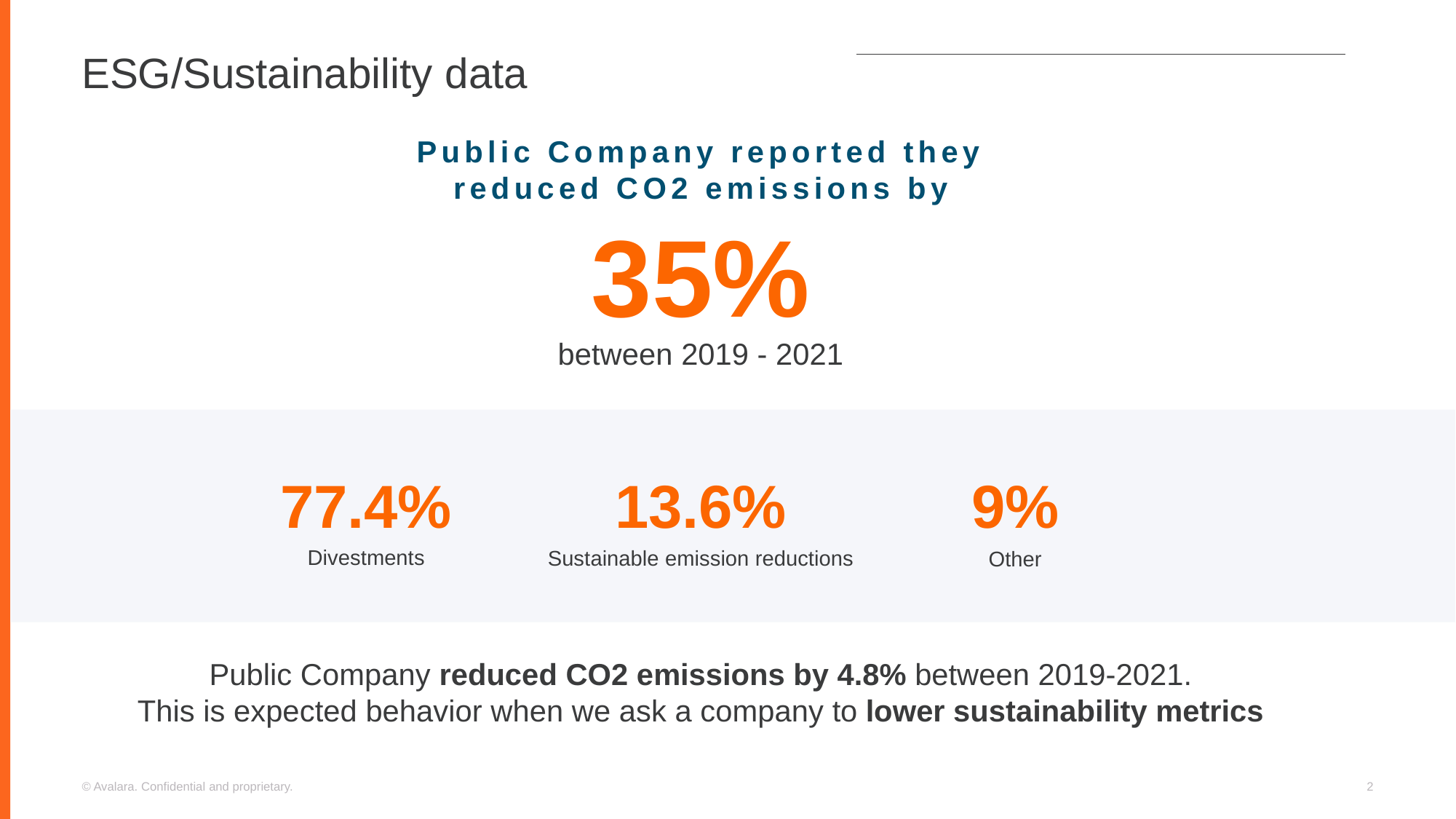

# ESG/Sustainability data
Public Company reported they reduced CO2 emissions by
35%
between 2019 - 2021

77.4%
13.6%
9%
Divestments
Sustainable emission reductions
Other
Public Company reduced CO2 emissions by 4.8% between 2019-2021.
This is expected behavior when we ask a company to lower sustainability metrics
© Avalara. Confidential and proprietary.
2